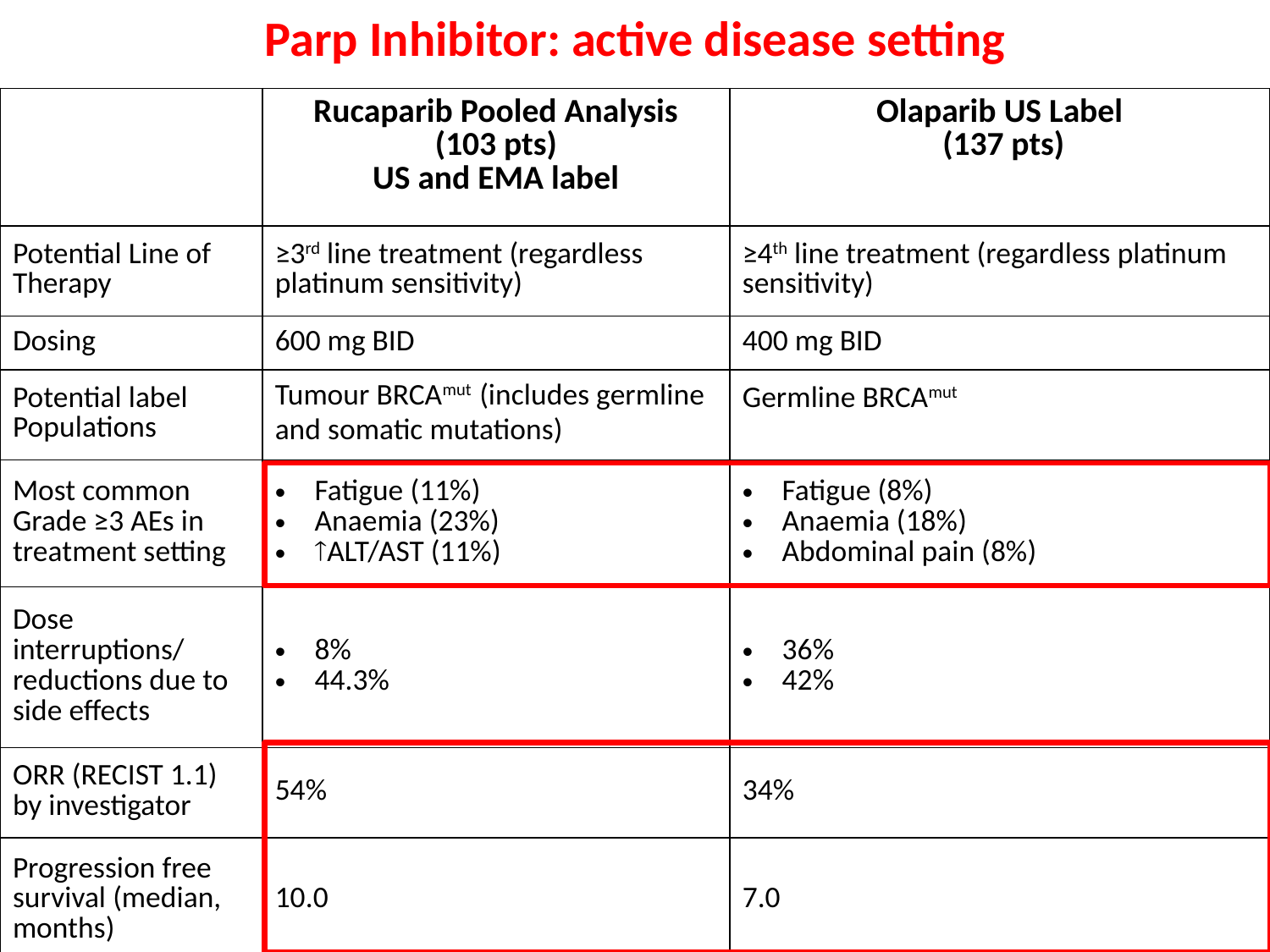

# Parp Inhibitor: active disease setting
|  | Rucaparib Pooled Analysis (103 pts) US and EMA label | Olaparib US Label (137 pts) |
| --- | --- | --- |
| Potential Line of Therapy | ≥3rd line treatment (regardless platinum sensitivity) | ≥4th line treatment (regardless platinum sensitivity) |
| Dosing | 600 mg BID | 400 mg BID |
| Potential label Populations | Tumour BRCAmut (includes germline and somatic mutations) | Germline BRCAmut |
| Most common Grade ≥3 AEs in treatment setting | Fatigue (11%) Anaemia (23%) ↑ALT/AST (11%) | Fatigue (8%) Anaemia (18%) Abdominal pain (8%) |
| Dose interruptions/ reductions due to side effects | 8% 44.3% | 36% 42% |
| ORR (RECIST 1.1) by investigator | 54% | 34% |
| Progression free survival (median, months) | 10.0 | 7.0 |